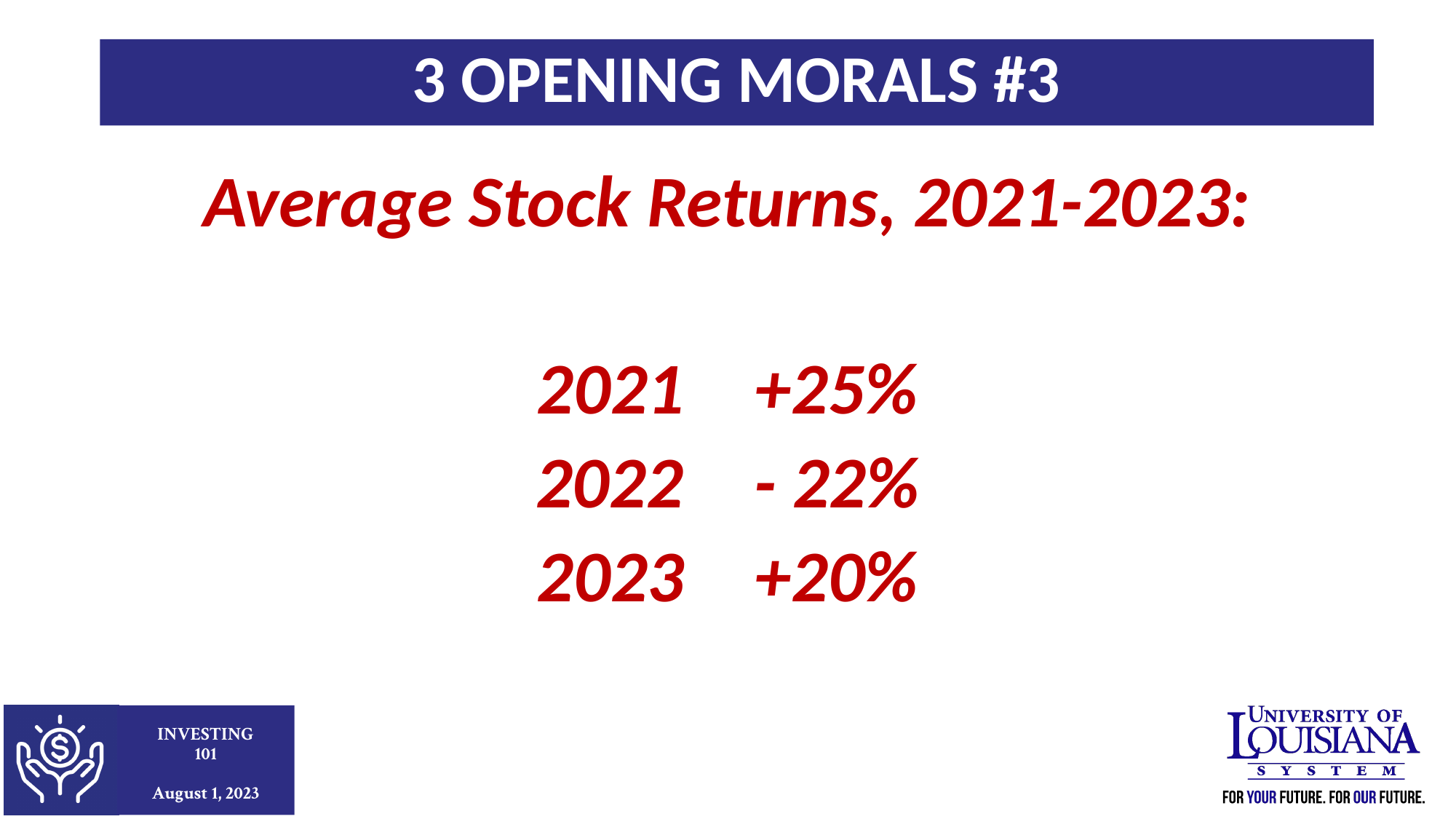

3 Opening Morals #3
Average Stock Returns, 2021-2023:

2021	+25%
2022	- 22%
2023	+20%